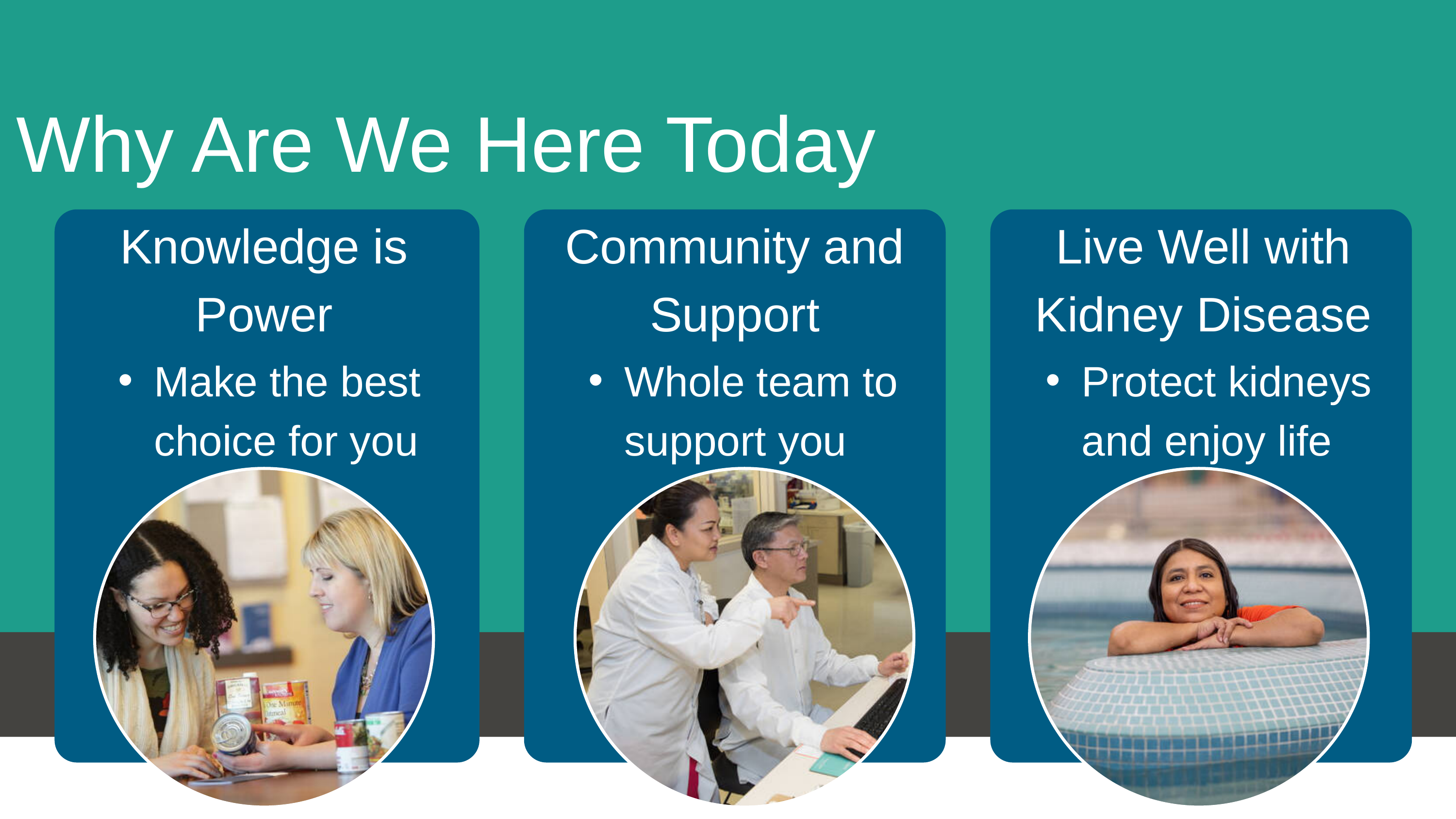

Why Are We Here Today
Knowledge is Power
Community and Support
Live Well with Kidney Disease

Make the best choice for you
Whole team to support you
Protect kidneys and enjoy life